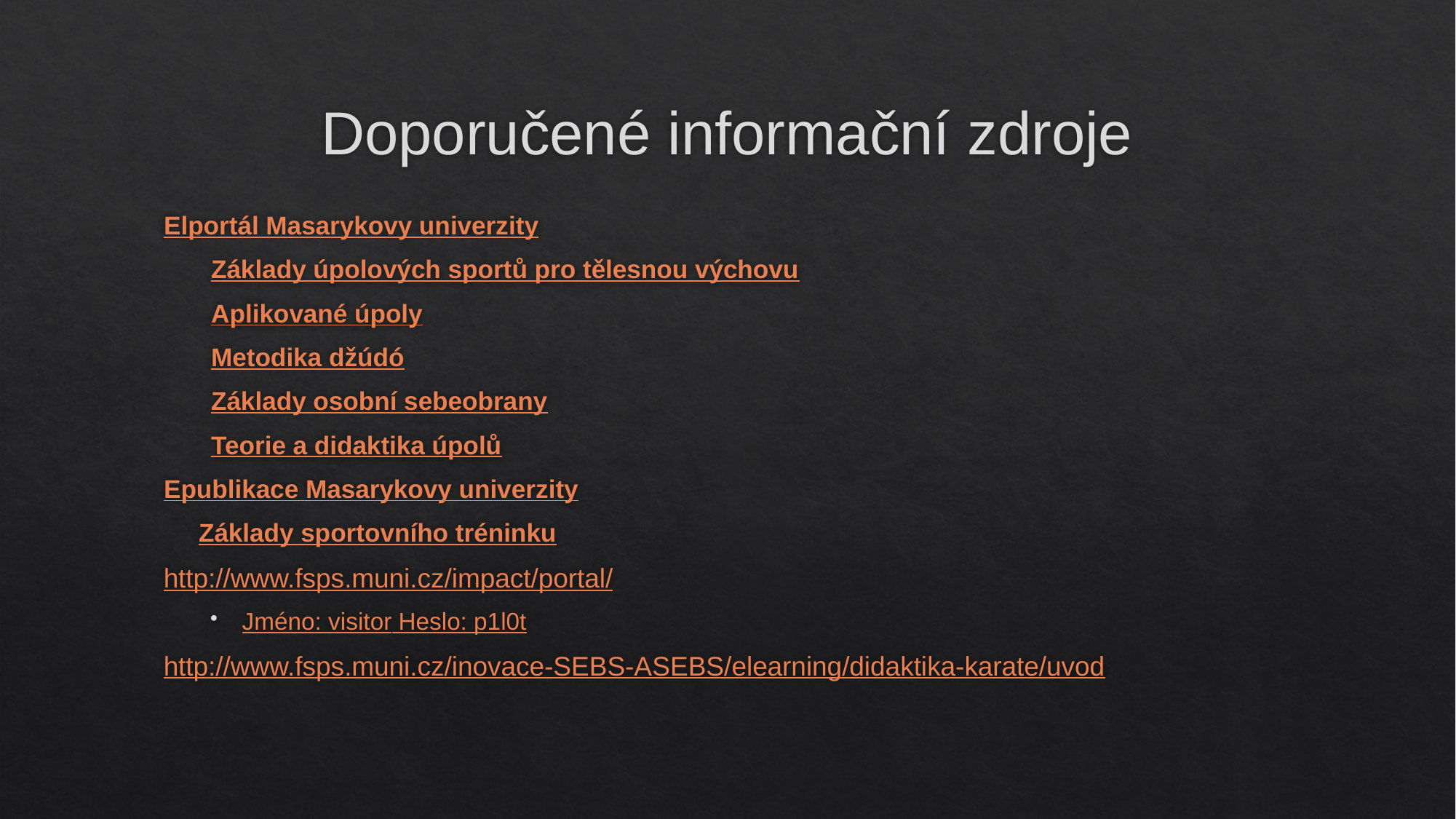

# Doporučené informační zdroje
Elportál Masarykovy univerzity
Základy úpolových sportů pro tělesnou výchovu
Aplikované úpoly
Metodika džúdó
Základy osobní sebeobrany
Teorie a didaktika úpolů
Epublikace Masarykovy univerzity
	Základy sportovního tréninku
http://www.fsps.muni.cz/impact/portal/
Jméno: visitor Heslo: p1l0t
http://www.fsps.muni.cz/inovace-SEBS-ASEBS/elearning/didaktika-karate/uvod